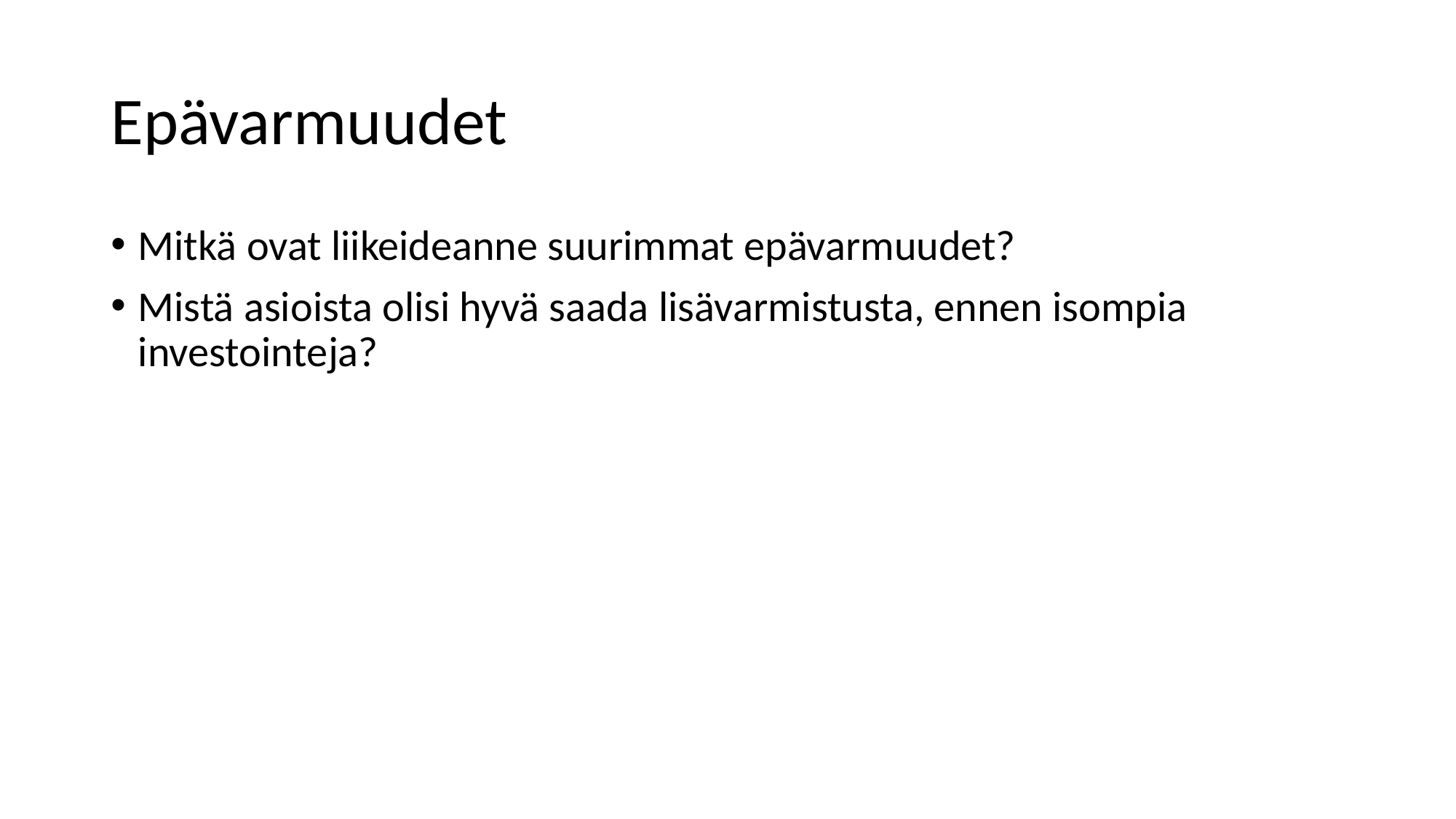

# Epävarmuudet
Mitkä ovat liikeideanne suurimmat epävarmuudet?
Mistä asioista olisi hyvä saada lisävarmistusta, ennen isompia investointeja?